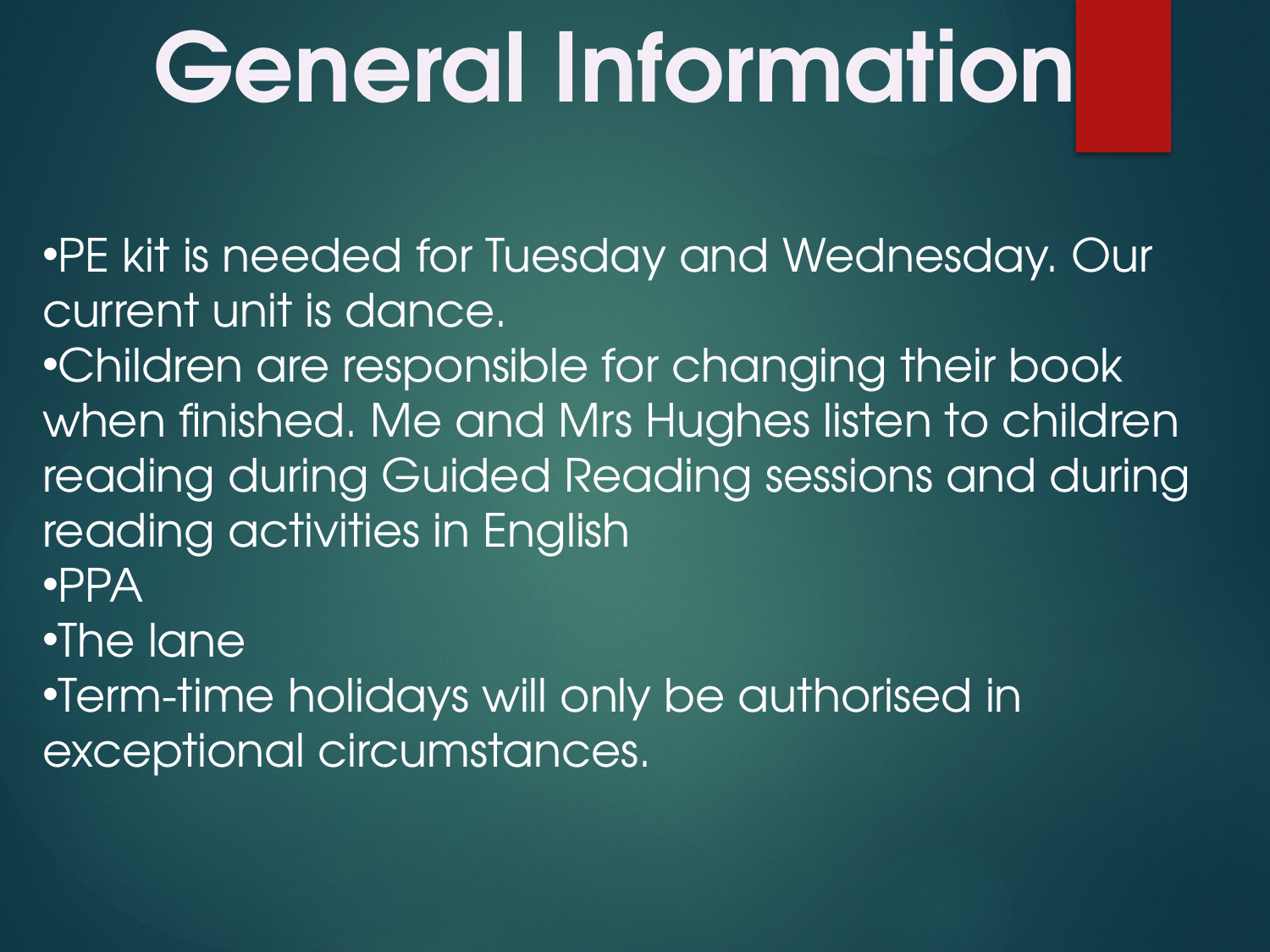

PE kit is needed for Tuesday and Wednesday. Our current unit is dance.
Children are responsible for changing their book when finished. Me and Mrs Hughes listen to children reading during Guided Reading sessions and during reading activities in English
PPA
The lane
Term-time holidays will only be authorised in exceptional circumstances.

General Information